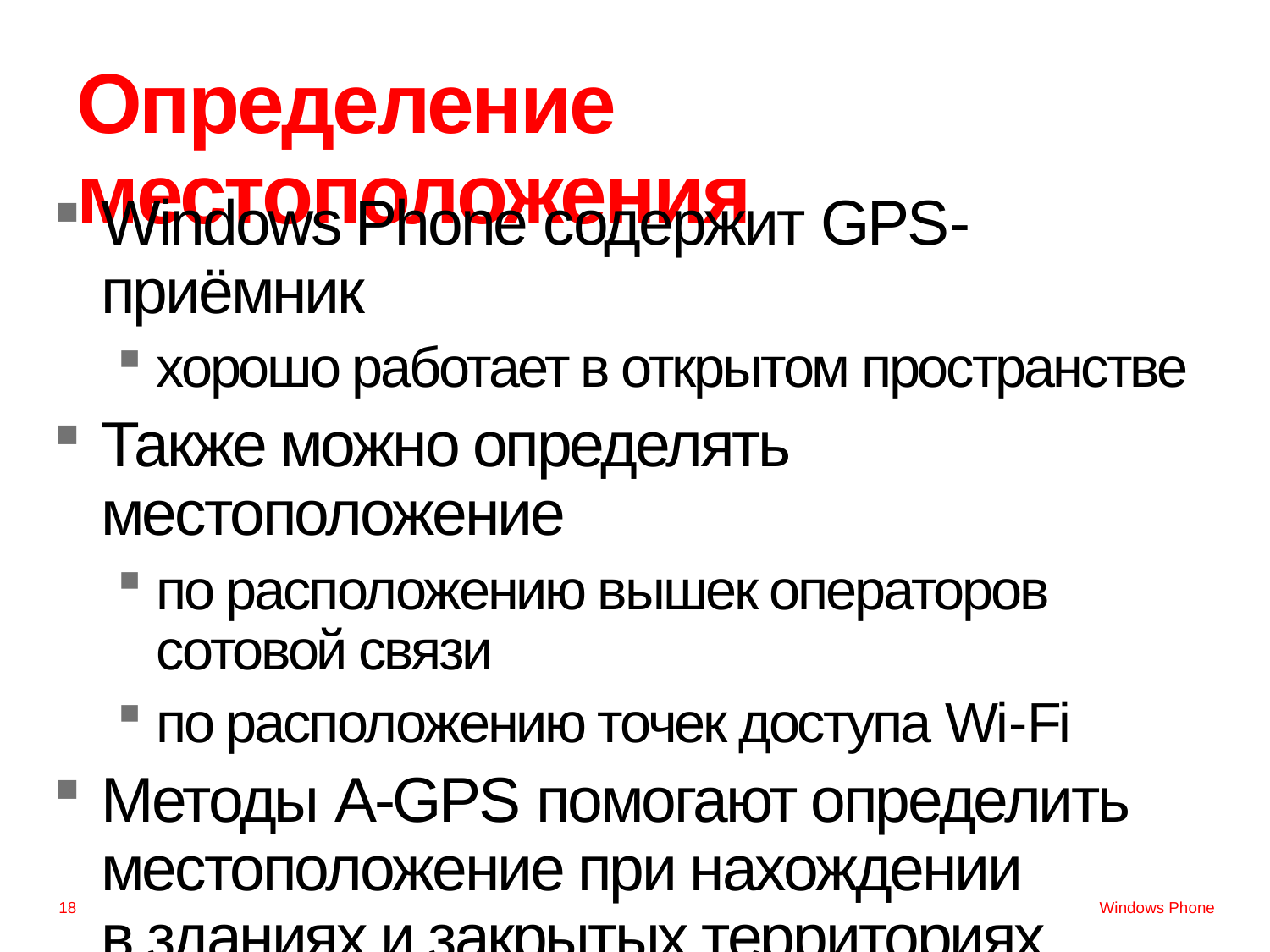

# Определение местоположения
Windows Phone содержит GPS-приёмник
хорошо работает в открытом пространстве
Также можно определять местоположение
по расположению вышек операторов сотовой связи
по расположению точек доступа Wi-Fi
Методы A-GPS помогают определить местоположение при нахождении
в зданиях и закрытых территориях
18